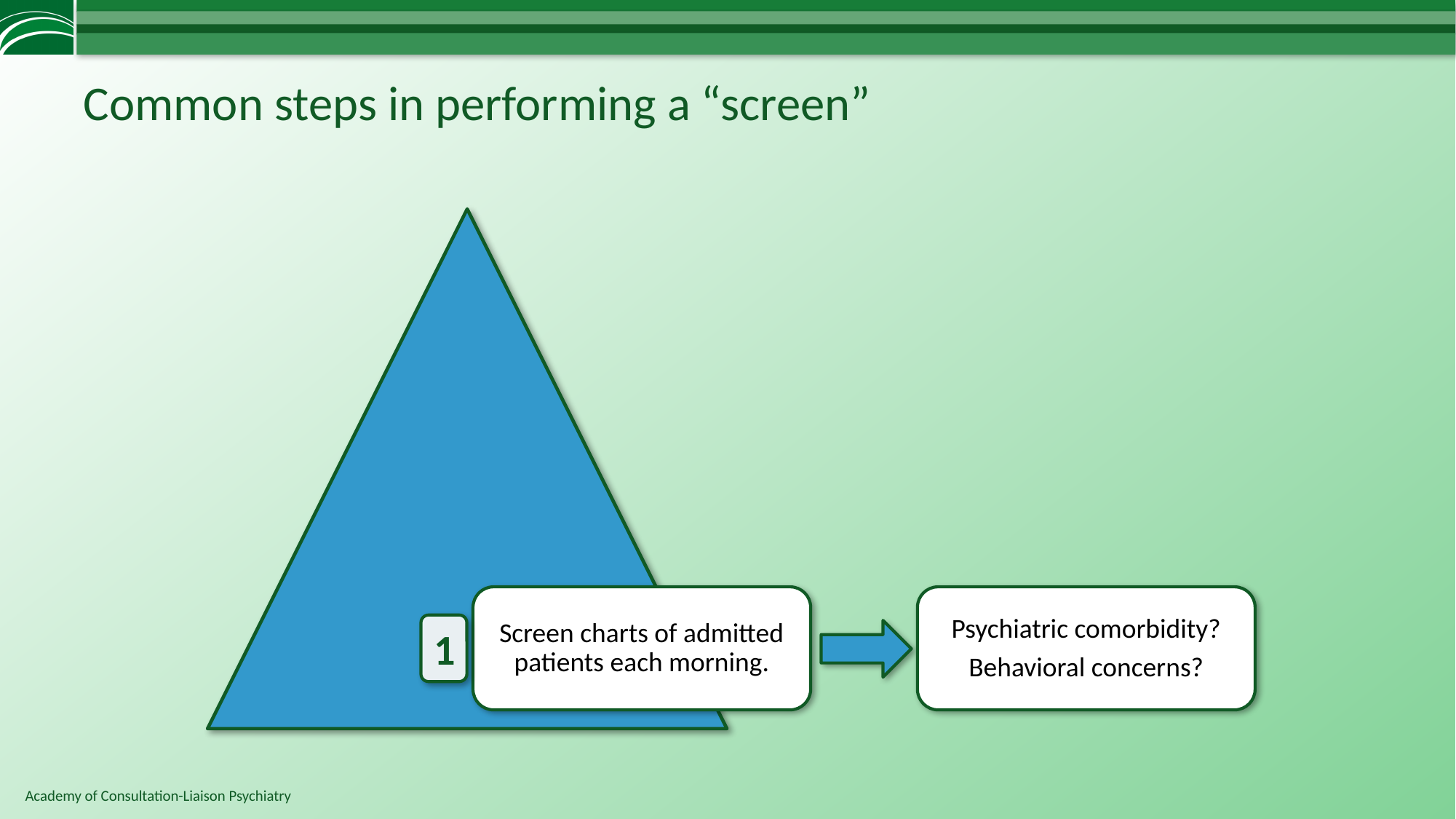

# Common steps in performing a “screen”

Screen charts of admitted patients each morning.
Psychiatric comorbidity?
Behavioral concerns?
1